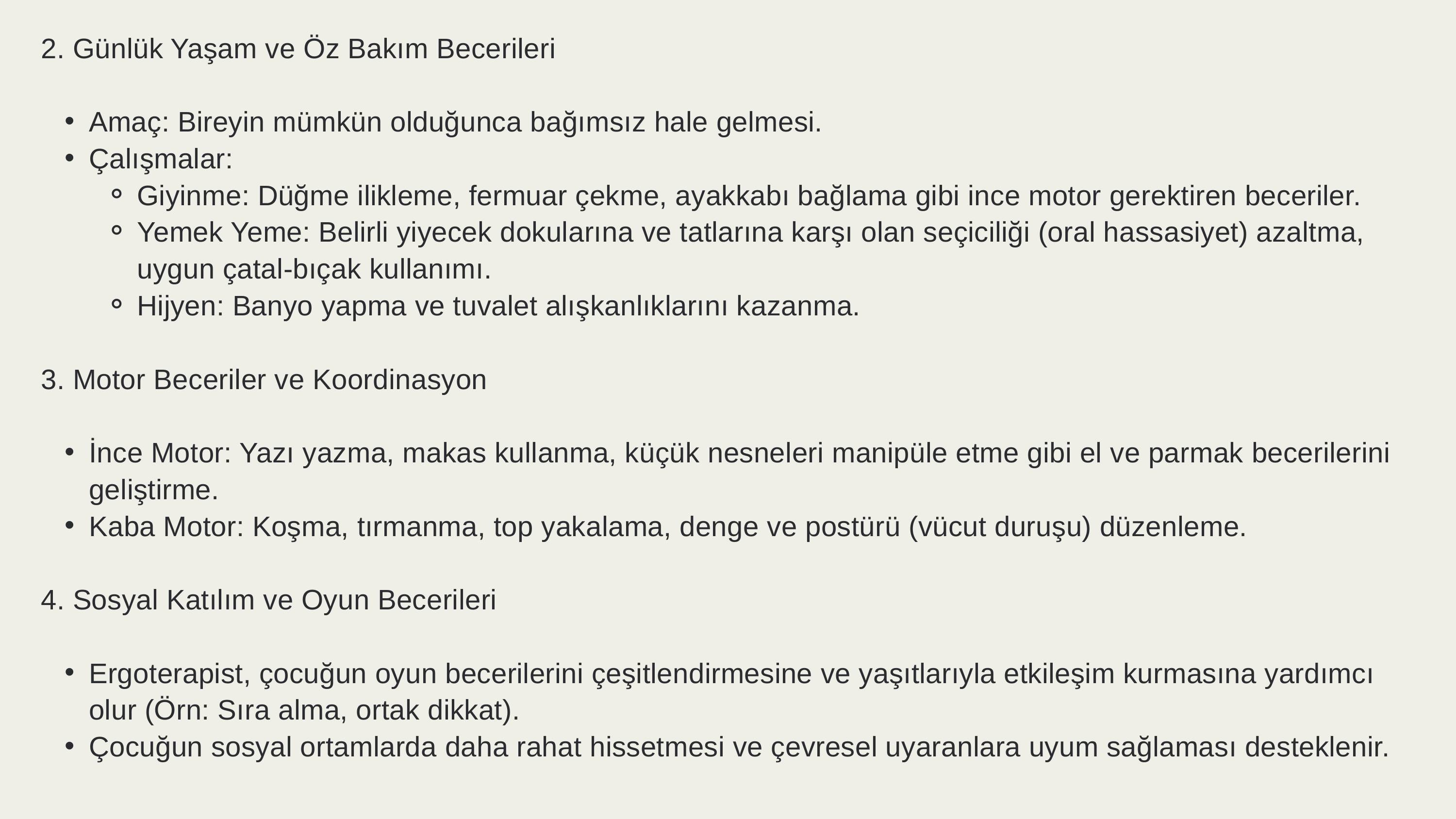

2. Günlük Yaşam ve Öz Bakım Becerileri

Amaç: Bireyin mümkün olduğunca bağımsız hale gelmesi.
Çalışmalar:
Giyinme: Düğme ilikleme, fermuar çekme, ayakkabı bağlama gibi ince motor gerektiren beceriler.
Yemek Yeme: Belirli yiyecek dokularına ve tatlarına karşı olan seçiciliği (oral hassasiyet) azaltma, uygun çatal-bıçak kullanımı.
Hijyen: Banyo yapma ve tuvalet alışkanlıklarını kazanma.

3. Motor Beceriler ve Koordinasyon

İnce Motor: Yazı yazma, makas kullanma, küçük nesneleri manipüle etme gibi el ve parmak becerilerini geliştirme.
Kaba Motor: Koşma, tırmanma, top yakalama, denge ve postürü (vücut duruşu) düzenleme.

4. Sosyal Katılım ve Oyun Becerileri

Ergoterapist, çocuğun oyun becerilerini çeşitlendirmesine ve yaşıtlarıyla etkileşim kurmasına yardımcı olur (Örn: Sıra alma, ortak dikkat).
Çocuğun sosyal ortamlarda daha rahat hissetmesi ve çevresel uyaranlara uyum sağlaması desteklenir.